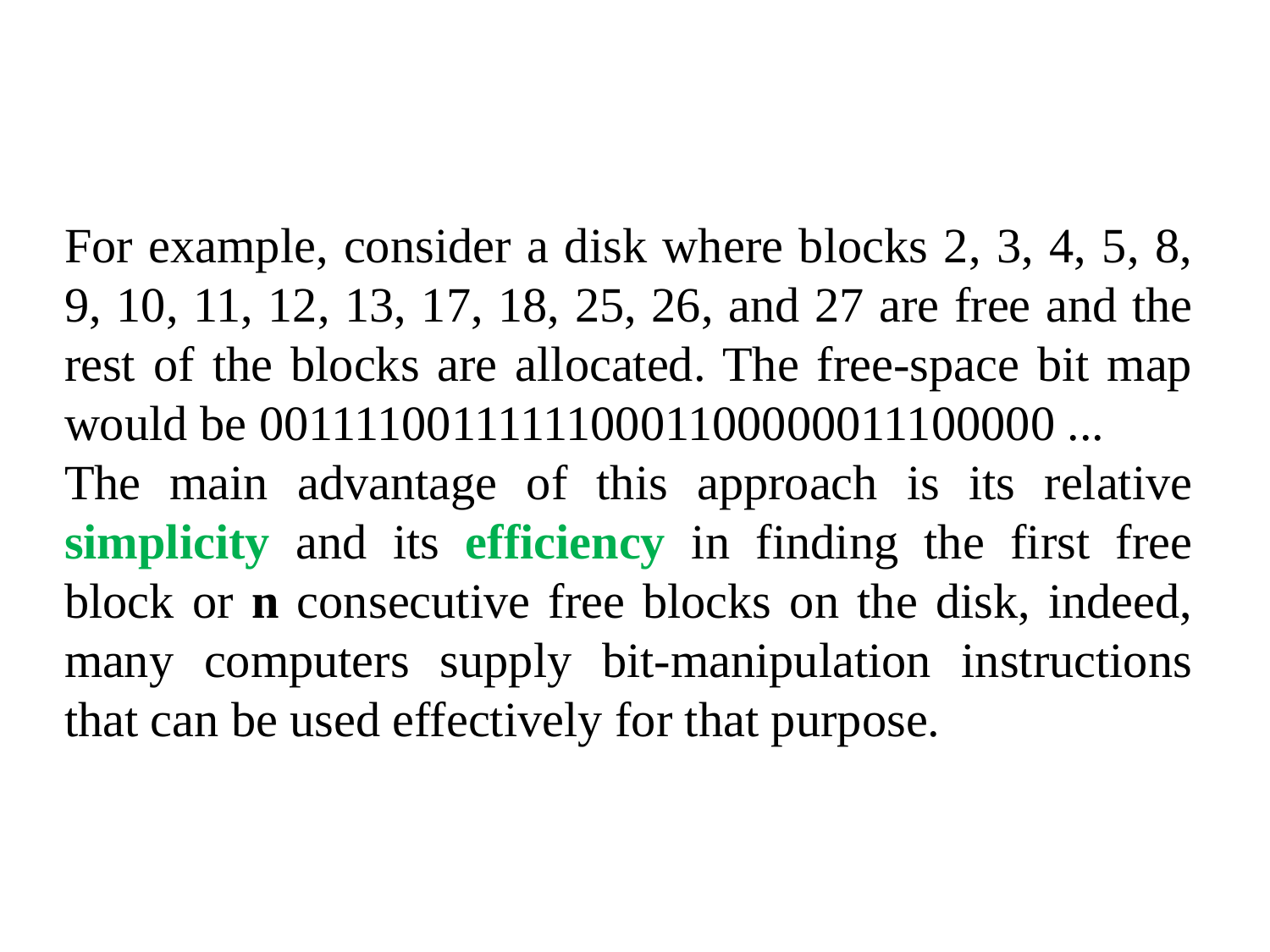

For example, consider a disk where blocks 2, 3, 4, 5, 8, 9, 10, 11, 12, 13, 17, 18, 25, 26, and 27 are free and the rest of the blocks are allocated. The free-space bit map would be 001111001111110001100000011100000 ...
The main advantage of this approach is its relative simplicity and its efficiency in finding the first free block or n consecutive free blocks on the disk, indeed, many computers supply bit-manipulation instructions that can be used effectively for that purpose.